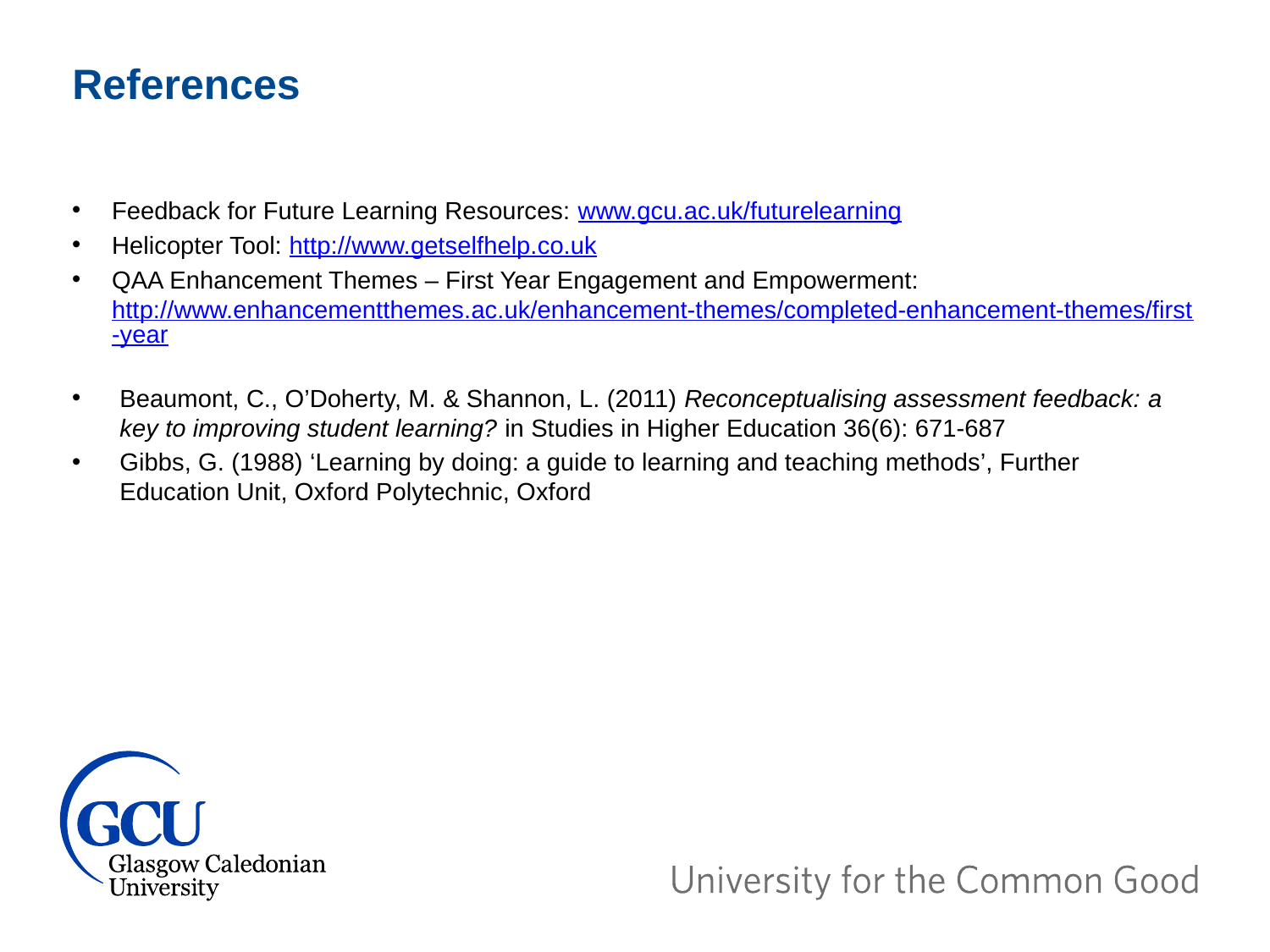

References
Feedback for Future Learning Resources: www.gcu.ac.uk/futurelearning
Helicopter Tool: http://www.getselfhelp.co.uk
QAA Enhancement Themes – First Year Engagement and Empowerment: http://www.enhancementthemes.ac.uk/enhancement-themes/completed-enhancement-themes/first-year
Beaumont, C., O’Doherty, M. & Shannon, L. (2011) Reconceptualising assessment feedback: a key to improving student learning? in Studies in Higher Education 36(6): 671-687
Gibbs, G. (1988) ‘Learning by doing: a guide to learning and teaching methods’, Further Education Unit, Oxford Polytechnic, Oxford